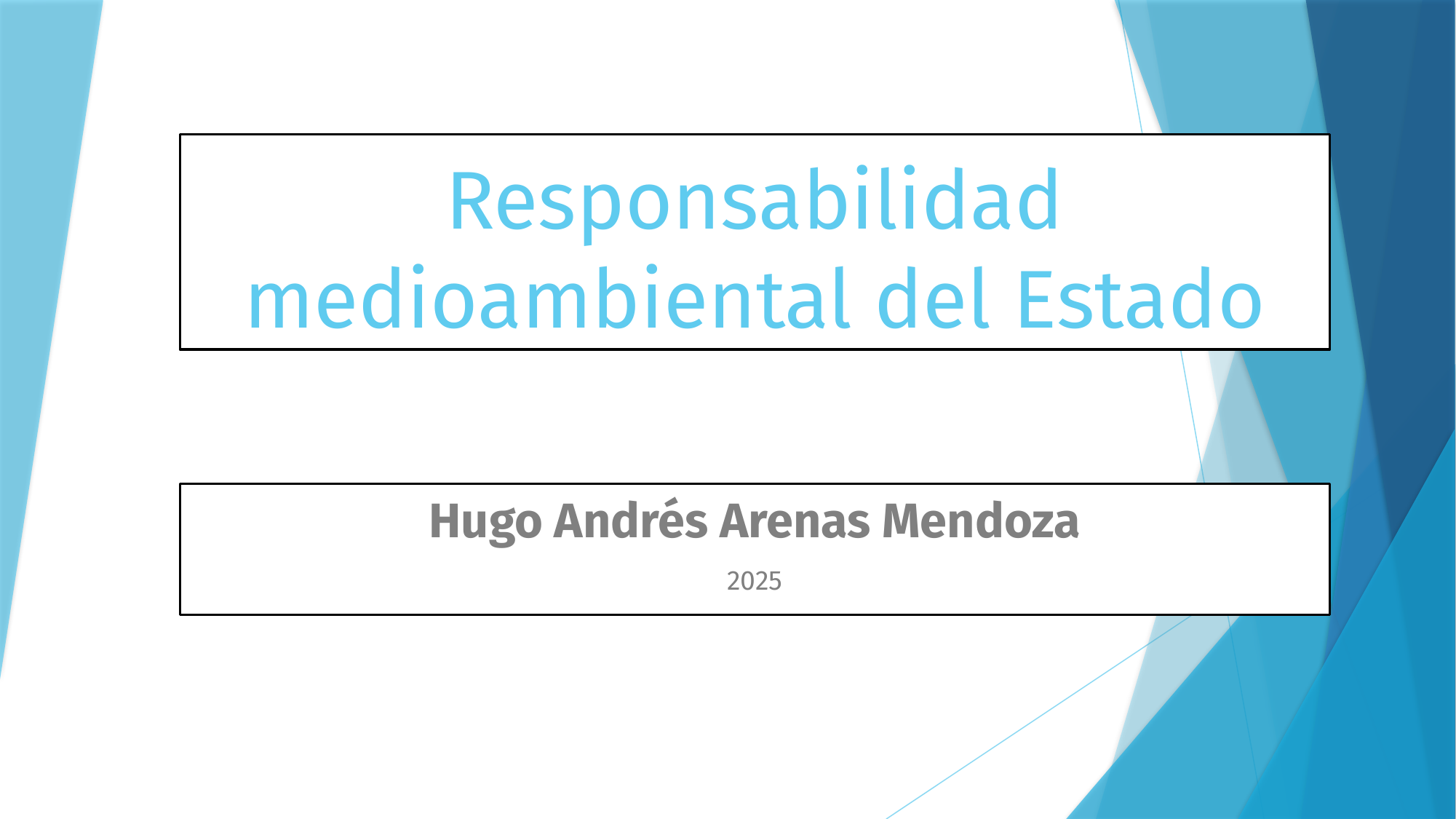

# Responsabilidad medioambiental del Estado
Hugo Andrés Arenas Mendoza
2025